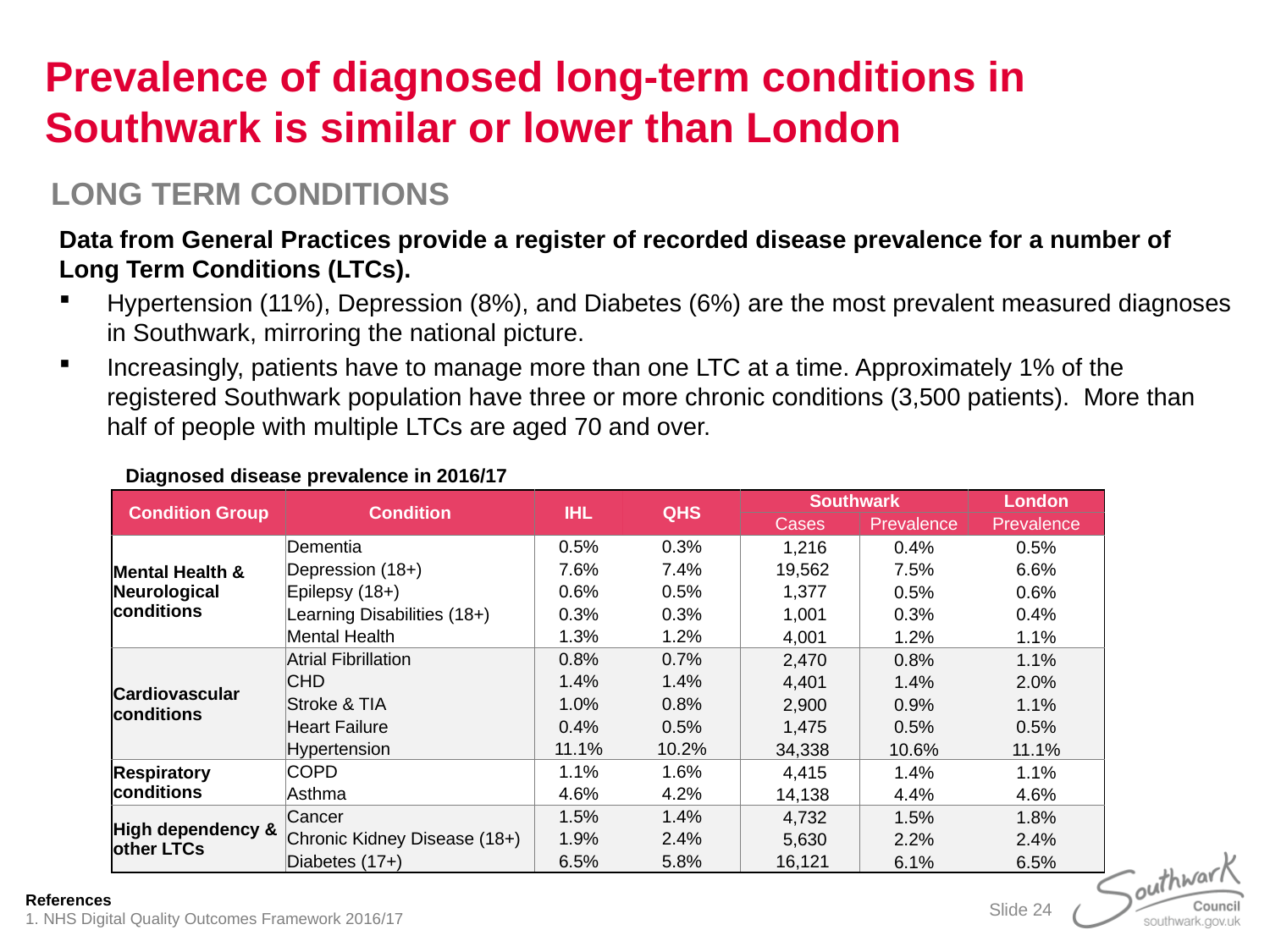

# Prevalence of diagnosed long-term conditions in Southwark is similar or lower than London
LONG TERM CONDITIONS
Data from General Practices provide a register of recorded disease prevalence for a number of Long Term Conditions (LTCs).
Hypertension (11%), Depression (8%), and Diabetes (6%) are the most prevalent measured diagnoses in Southwark, mirroring the national picture.
Increasingly, patients have to manage more than one LTC at a time. Approximately 1% of the registered Southwark population have three or more chronic conditions (3,500 patients).  More than half of people with multiple LTCs are aged 70 and over.

Diagnosed disease prevalence in 2016/17
| Condition Group | Condition | IHL | QHS | Southwark |  | London |
| --- | --- | --- | --- | --- | --- | --- |
|  |  |  |  | Cases | Prevalence | Prevalence |
| Mental Health & Neurological conditions | Dementia | 0.5% | 0.3% | 1,216 | 0.4% | 0.5% |
|  | Depression (18+) | 7.6% | 7.4% | 19,562 | 7.5% | 6.6% |
|  | Epilepsy (18+) | 0.6% | 0.5% | 1,377 | 0.5% | 0.6% |
|  | Learning Disabilities (18+) | 0.3% | 0.3% | 1,001 | 0.3% | 0.4% |
|  | Mental Health | 1.3% | 1.2% | 4,001 | 1.2% | 1.1% |
| Cardiovascular conditions | Atrial Fibrillation | 0.8% | 0.7% | 2,470 | 0.8% | 1.1% |
|  | CHD | 1.4% | 1.4% | 4,401 | 1.4% | 2.0% |
|  | Stroke & TIA | 1.0% | 0.8% | 2,900 | 0.9% | 1.1% |
|  | Heart Failure | 0.4% | 0.5% | 1,475 | 0.5% | 0.5% |
|  | Hypertension | 11.1% | 10.2% | 34,338 | 10.6% | 11.1% |
| Respiratory conditions | COPD | 1.1% | 1.6% | 4,415 | 1.4% | 1.1% |
|  | Asthma | 4.6% | 4.2% | 14,138 | 4.4% | 4.6% |
| High dependency & other LTCs | Cancer | 1.5% | 1.4% | 4,732 | 1.5% | 1.8% |
|  | Chronic Kidney Disease (18+) | 1.9% | 2.4% | 5,630 | 2.2% | 2.4% |
|  | Diabetes (17+) | 6.5% | 5.8% | 16,121 | 6.1% | 6.5% |
References
1. NHS Digital Quality Outcomes Framework 2016/17
Slide 24